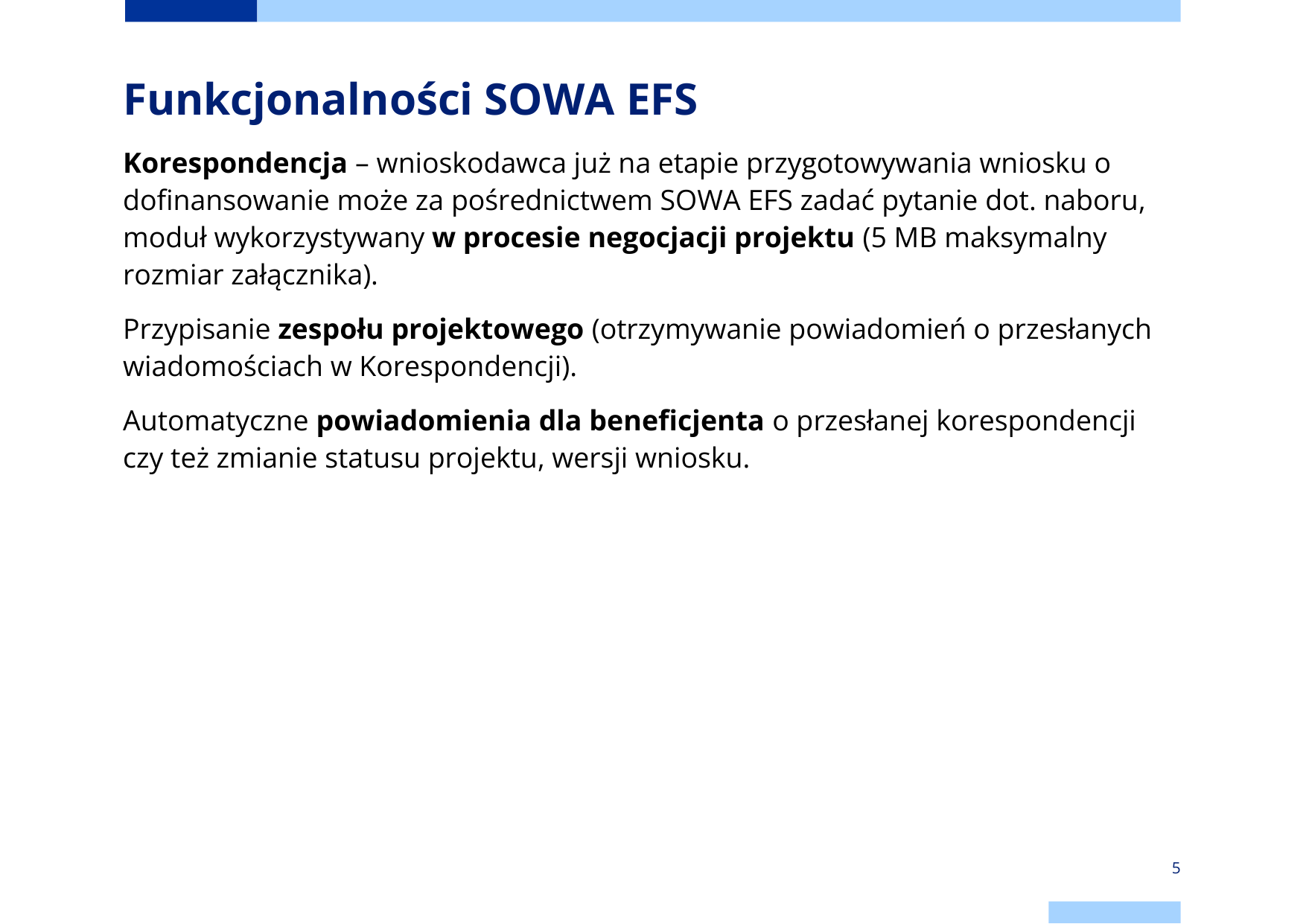

Funkcjonalności SOWA EFS
Korespondencja – wnioskodawca już na etapie przygotowywania wniosku o dofinansowanie może za pośrednictwem SOWA EFS zadać pytanie dot. naboru, moduł wykorzystywany w procesie negocjacji projektu (5 MB maksymalny rozmiar załącznika).
Przypisanie zespołu projektowego (otrzymywanie powiadomień o przesłanych wiadomościach w Korespondencji).
Automatyczne powiadomienia dla beneficjenta o przesłanej korespondencji czy też zmianie statusu projektu, wersji wniosku.

5